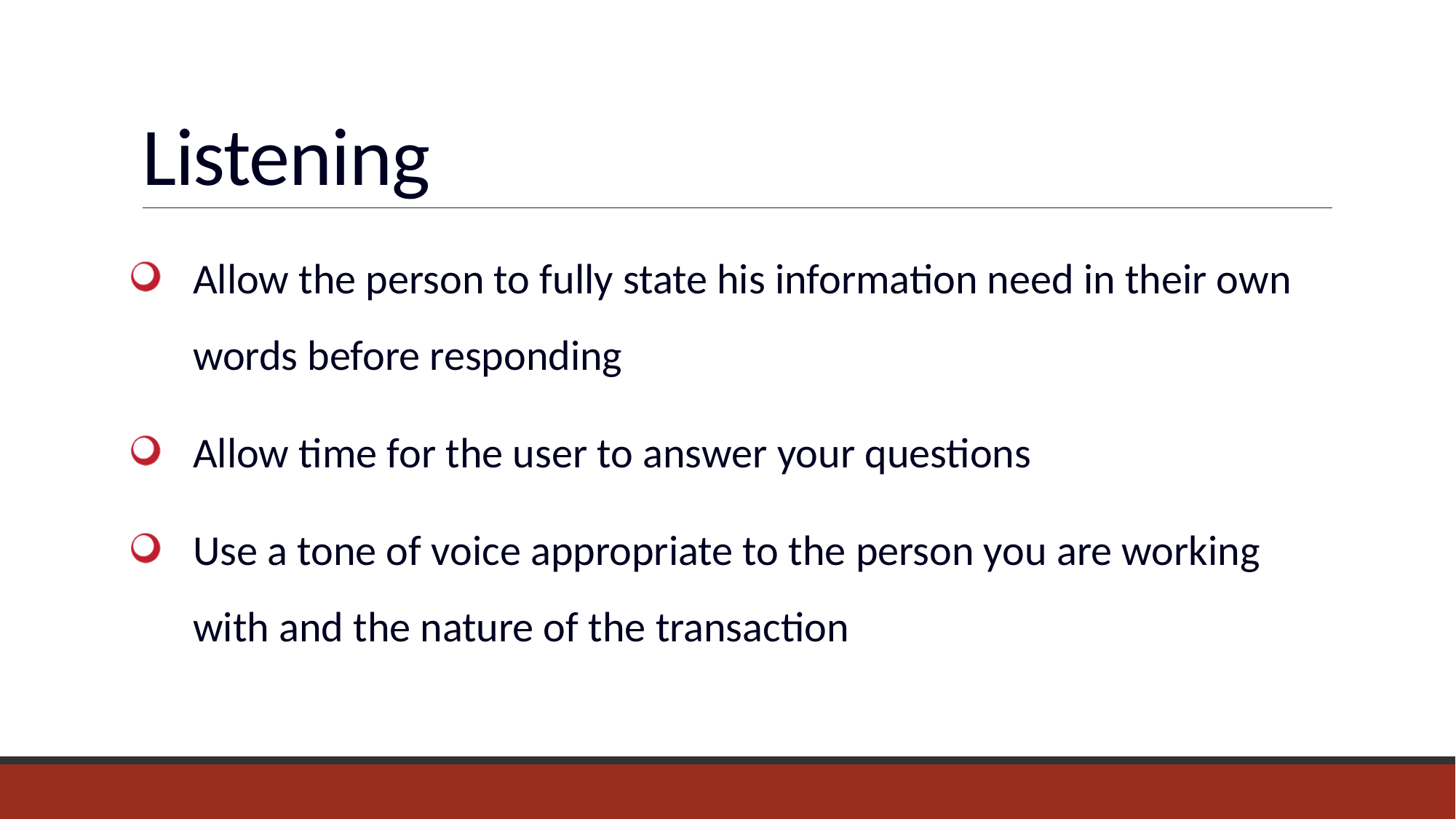

# Listening
Allow the person to fully state his information need in their own words before responding
Allow time for the user to answer your questions
Use a tone of voice appropriate to the person you are working with and the nature of the transaction